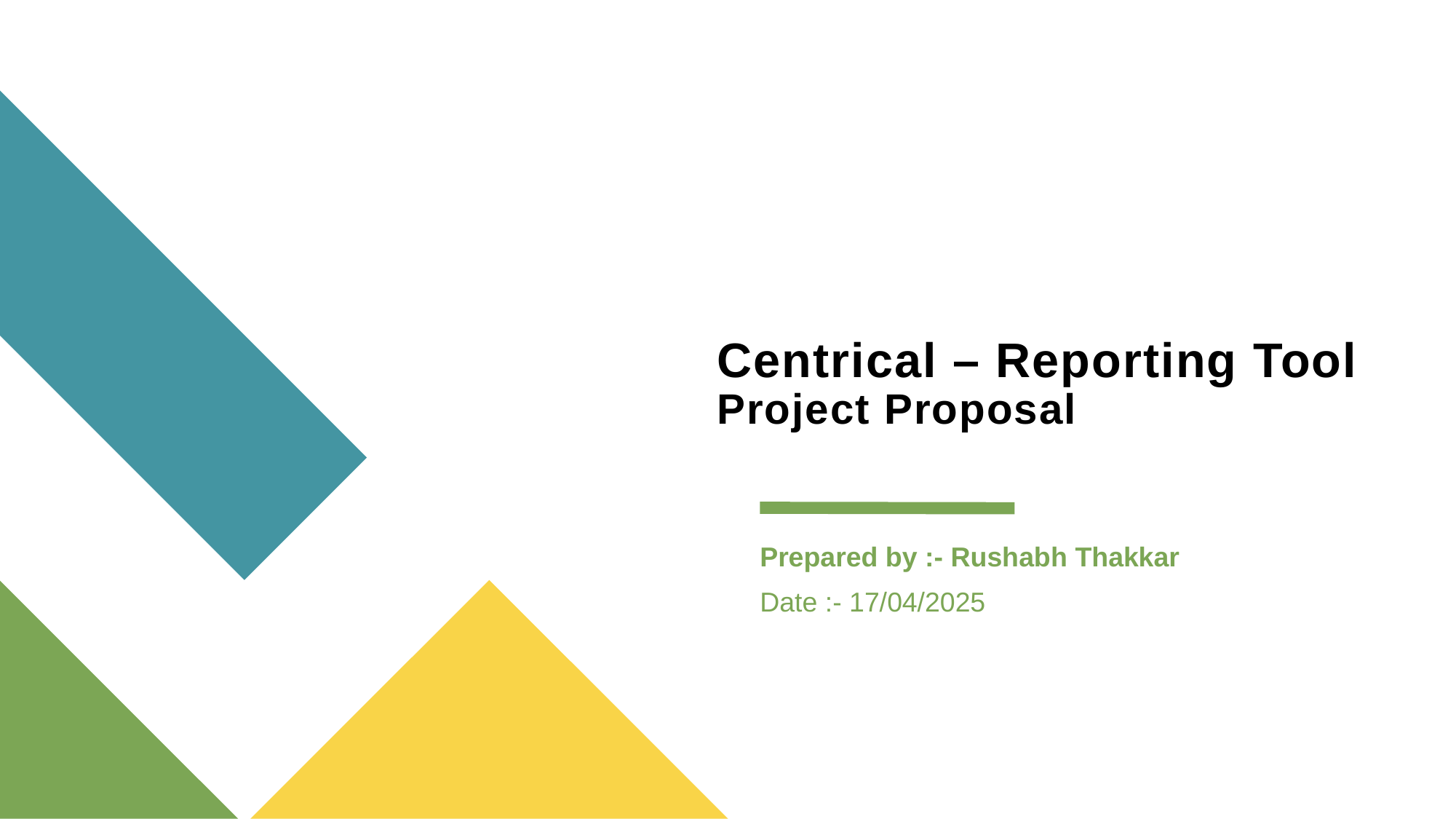

# Centrical – Reporting Tool Project Proposal
Prepared by :- Rushabh Thakkar
Date :- 17/04/2025